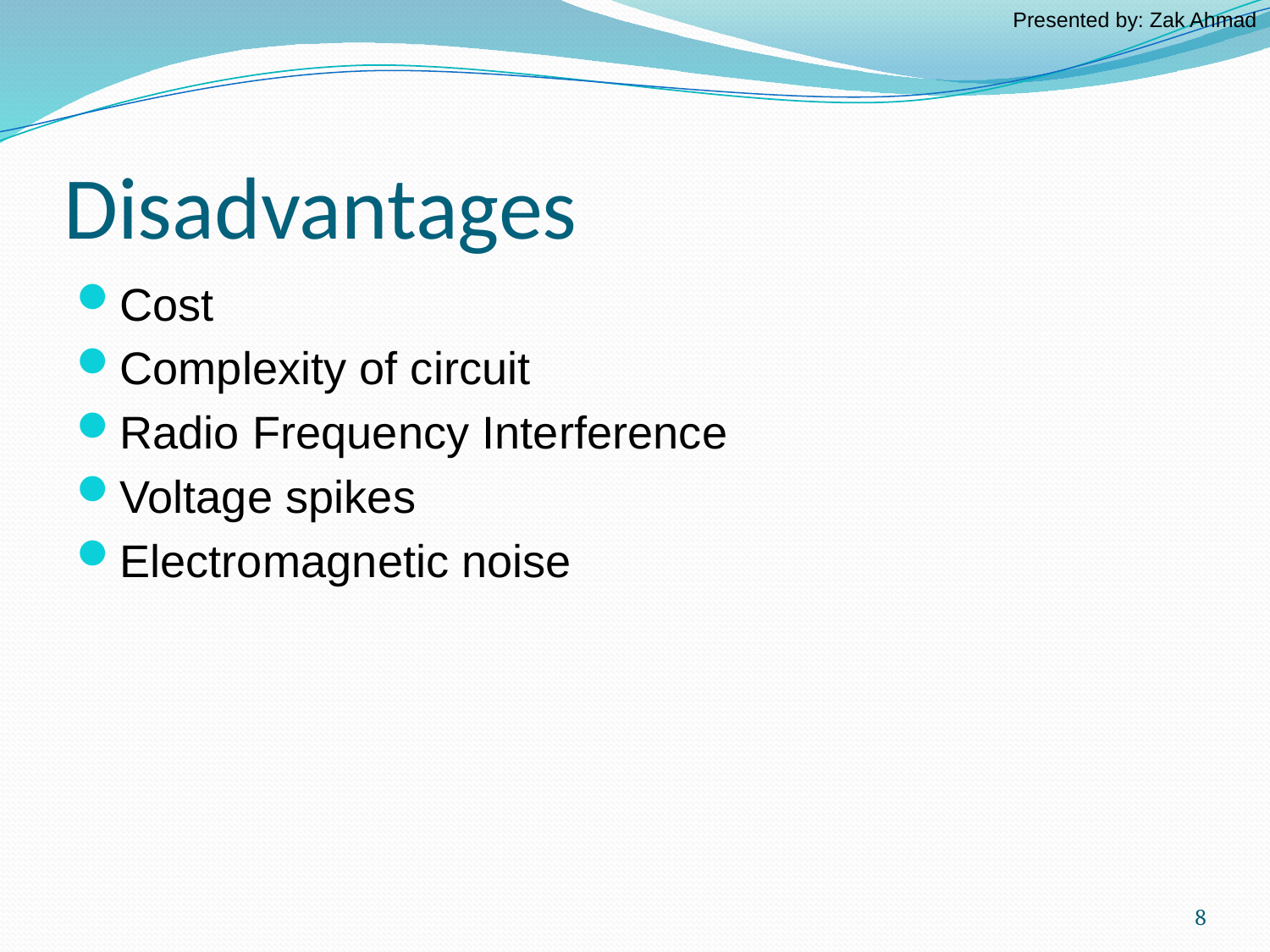

Presented by: Zak Ahmad
# Disadvantages
Cost
Complexity of circuit
Radio Frequency Interference
Voltage spikes
Electromagnetic noise

8